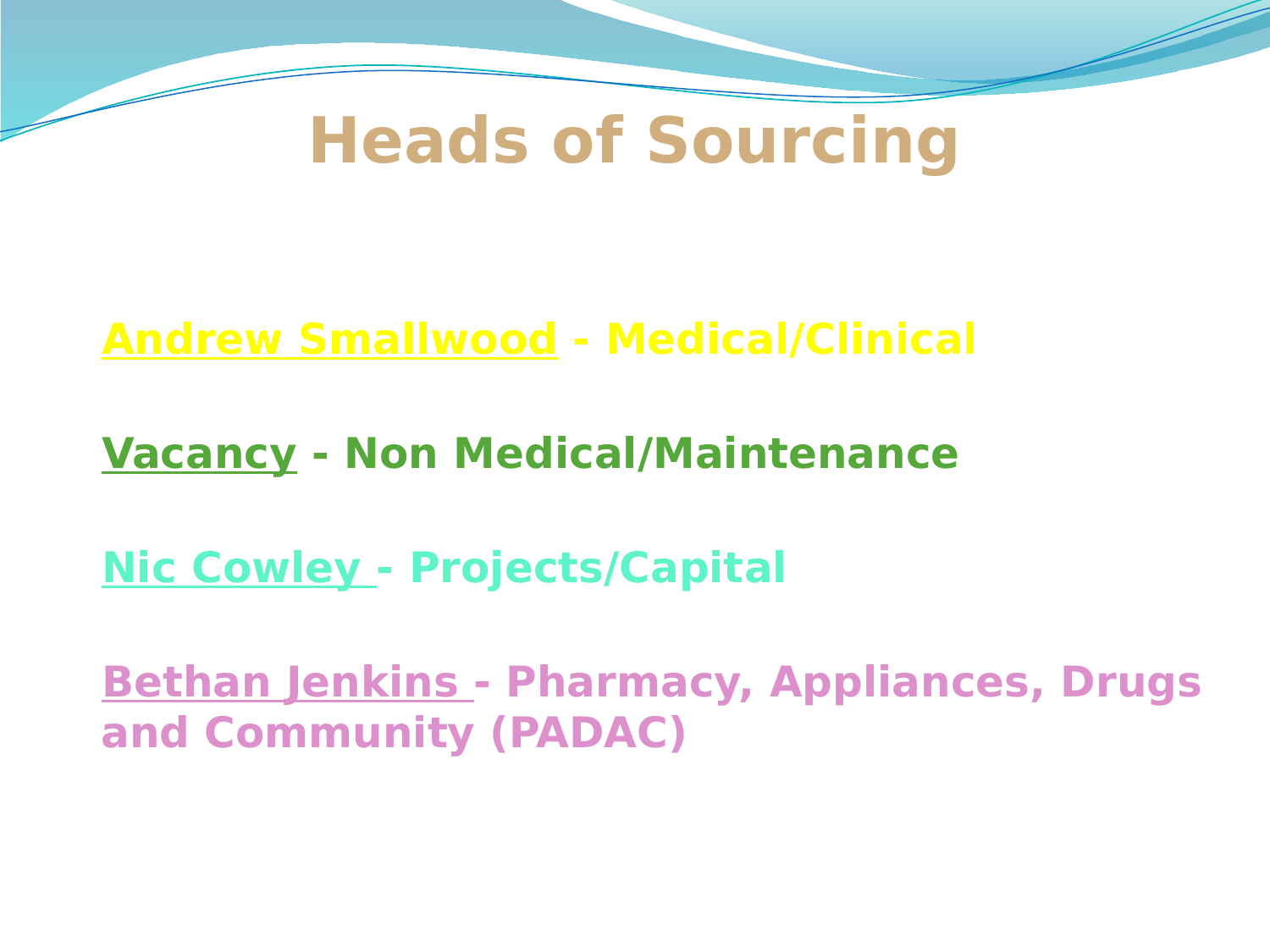

# Heads of Sourcing
Andrew Smallwood - Medical/Clinical

Vacancy - Non Medical/Maintenance

Nic Cowley - Projects/Capital

Bethan Jenkins - Pharmacy, Appliances, Drugs and Community (PADAC)